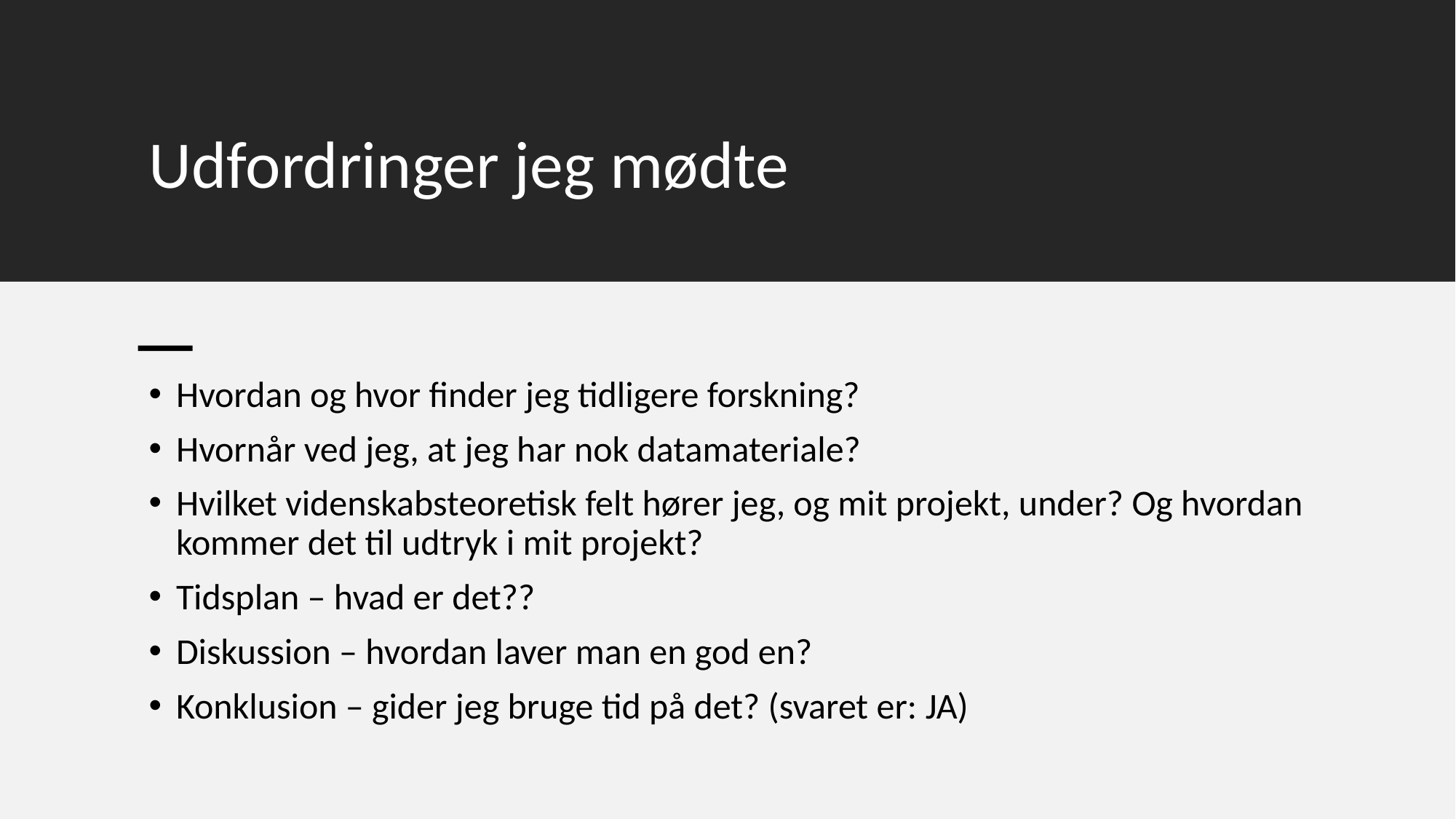

# Udfordringer jeg mødte

Hvordan og hvor finder jeg tidligere forskning?
Hvornår ved jeg, at jeg har nok datamateriale?
Hvilket videnskabsteoretisk felt hører jeg, og mit projekt, under? Og hvordan kommer det til udtryk i mit projekt?
Tidsplan – hvad er det??
Diskussion – hvordan laver man en god en?
Konklusion – gider jeg bruge tid på det? (svaret er: JA)